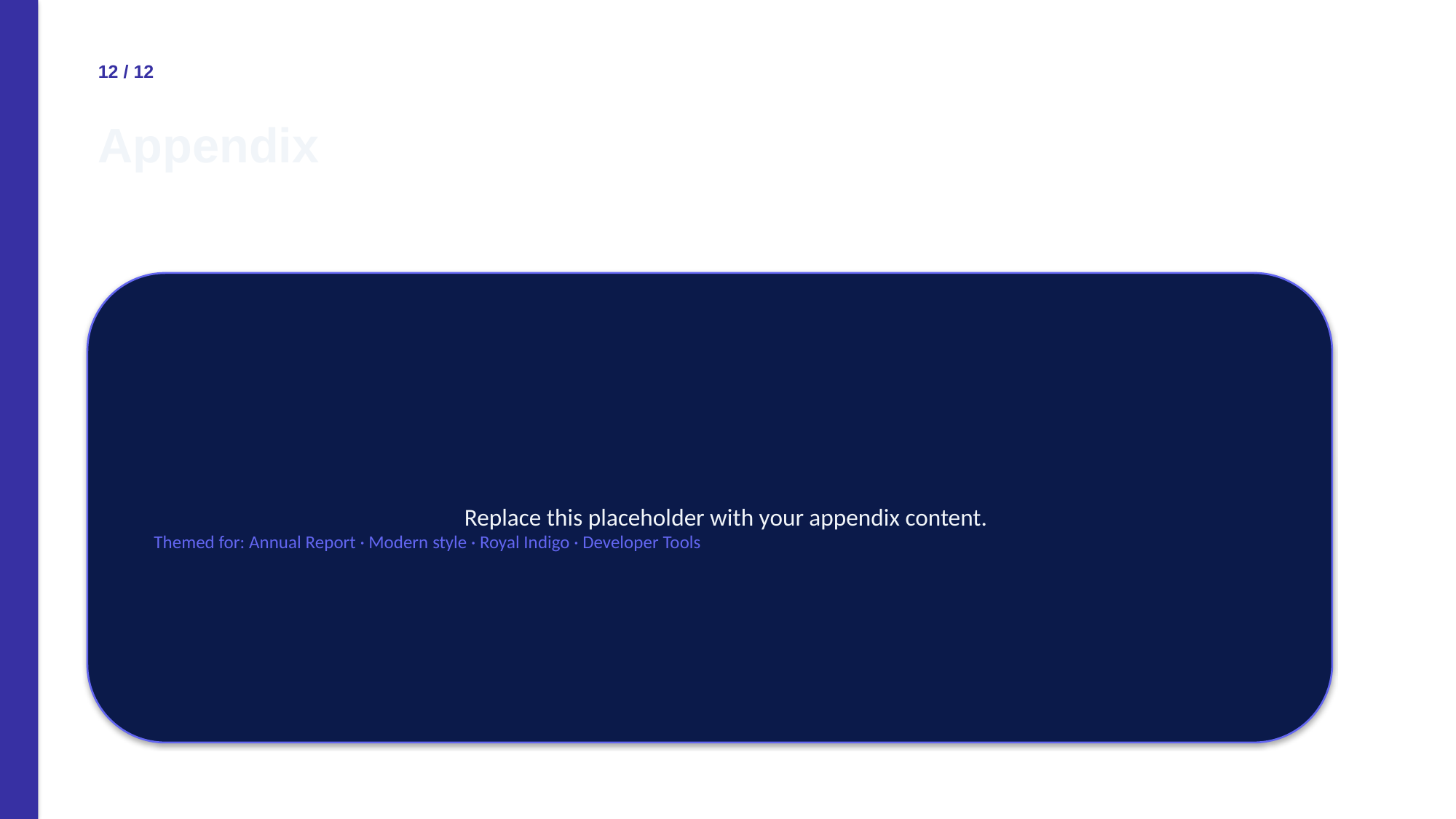

12 / 12
Appendix
Replace this placeholder with your appendix content.
Themed for: Annual Report · Modern style · Royal Indigo · Developer Tools